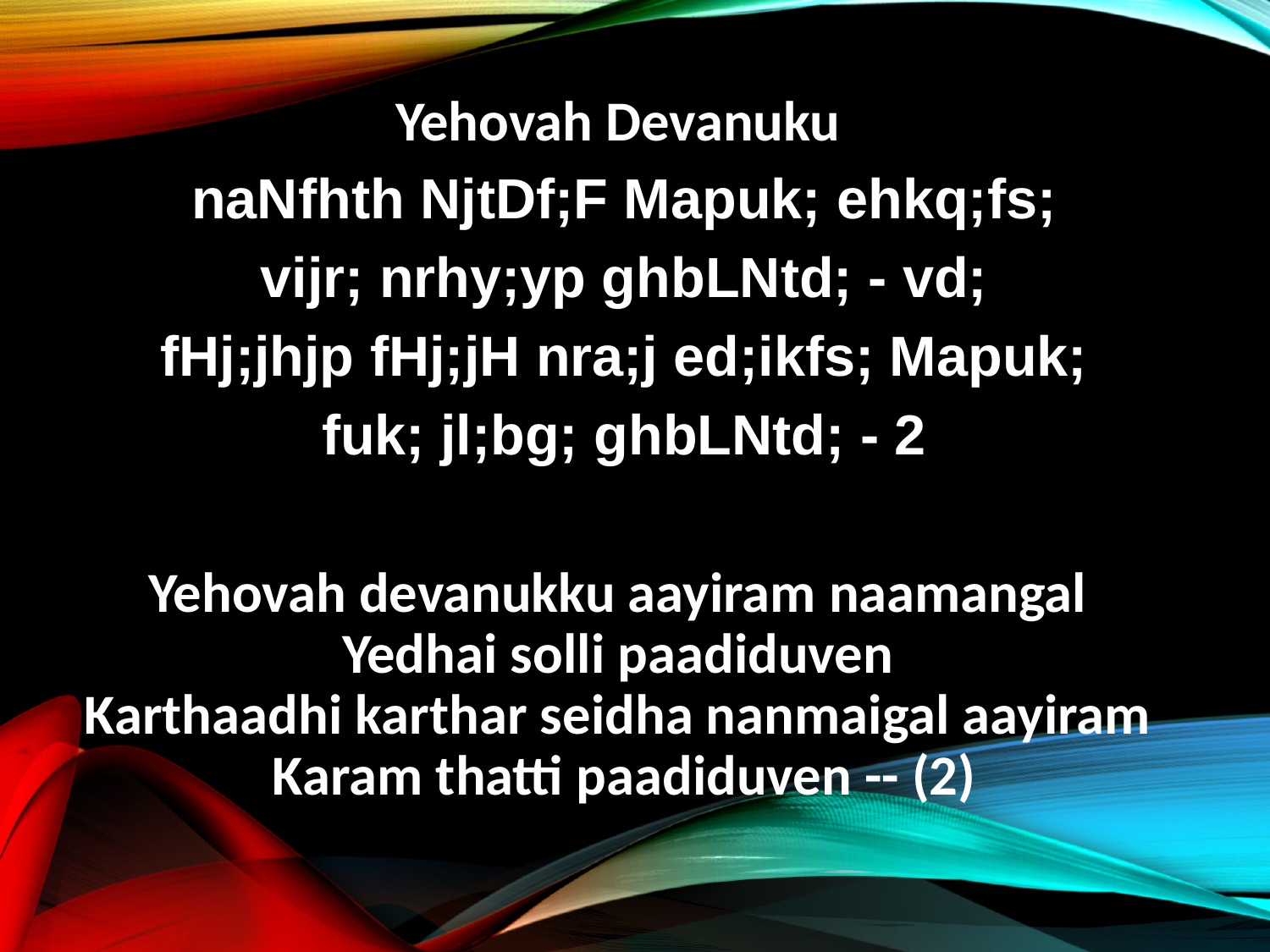

Yehovah Devanuku
naNfhth NjtDf;F Mapuk; ehkq;fs;
vijr; nrhy;yp ghbLNtd; - vd;
fHj;jhjp fHj;jH nra;j ed;ikfs; Mapuk;
fuk; jl;bg; ghbLNtd; - 2

Yehovah devanukku aayiram naamangal
Yedhai solli paadiduven
Karthaadhi karthar seidha nanmaigal aayiram
Karam thatti paadiduven -- (2)